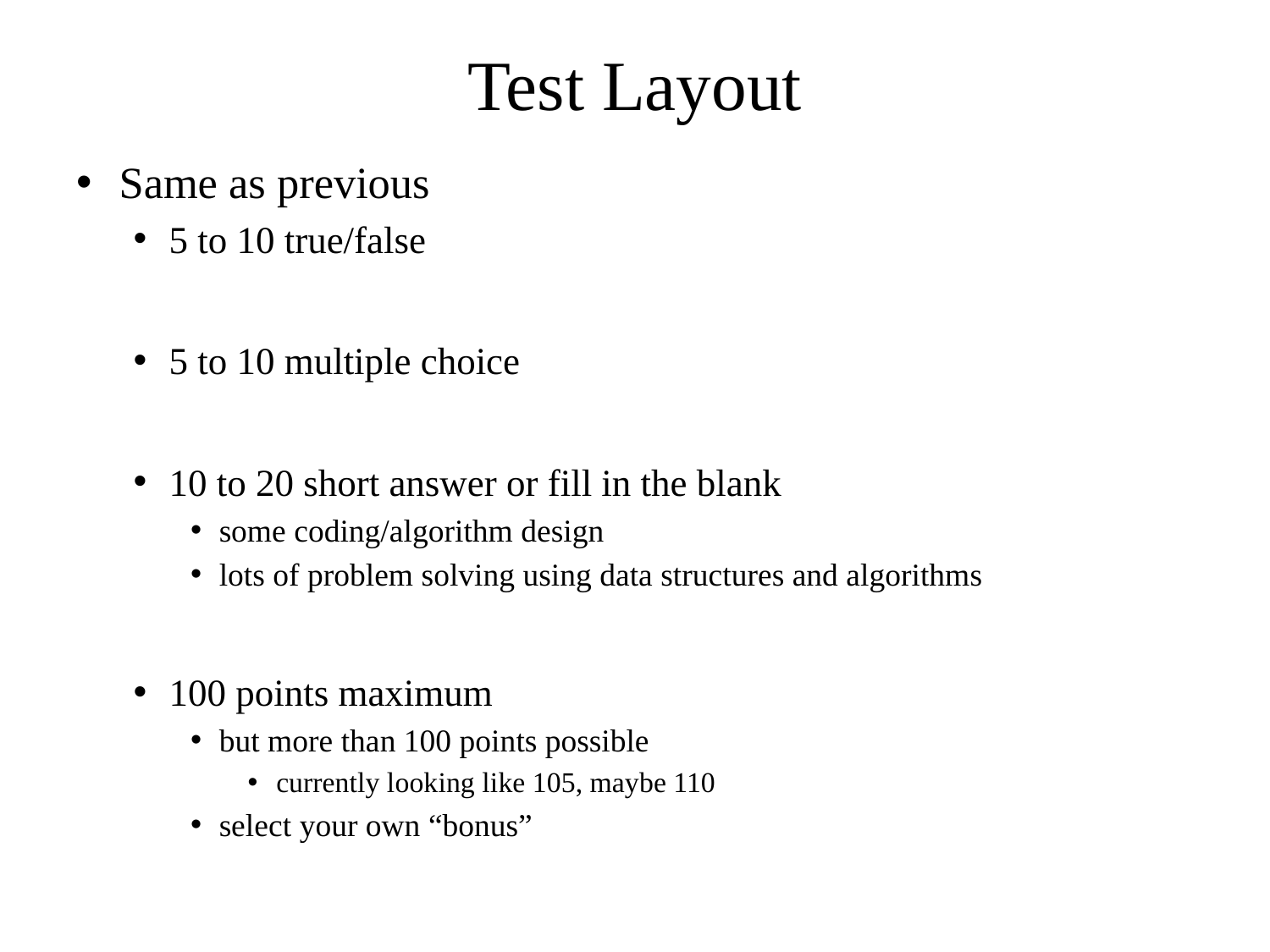

# Test Layout
Same as previous
5 to 10 true/false

5 to 10 multiple choice

10 to 20 short answer or fill in the blank
some coding/algorithm design
lots of problem solving using data structures and algorithms

100 points maximum
but more than 100 points possible
currently looking like 105, maybe 110
select your own “bonus”